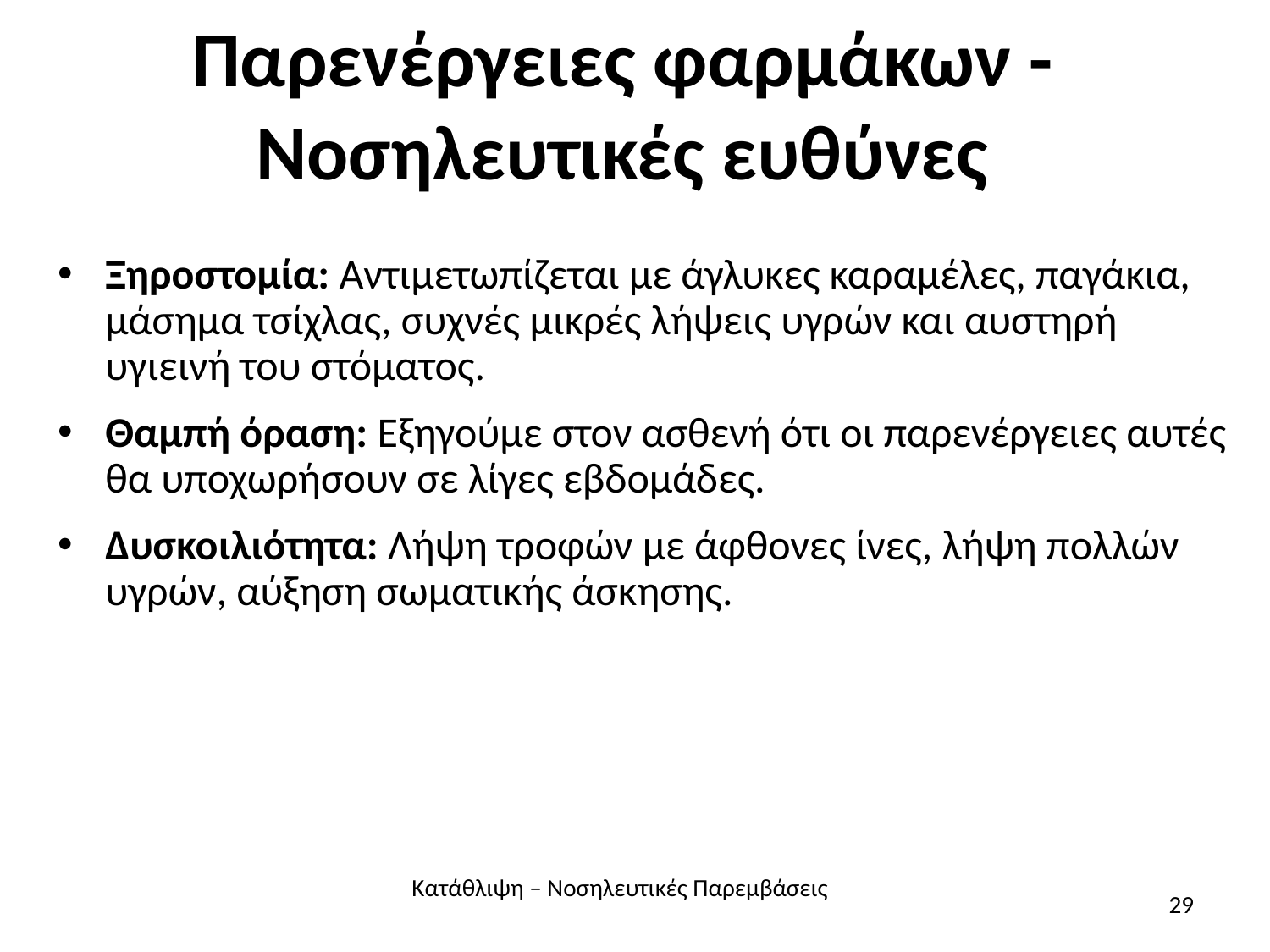

# Παρενέργειες φαρμάκων - Νοσηλευτικές ευθύνες
Ξηροστομία: Αντιμετωπίζεται με άγλυκες καραμέλες, παγάκια, μάσημα τσίχλας, συχνές μικρές λήψεις υγρών και αυστηρή υγιεινή του στόματος.
Θαμπή όραση: Εξηγούμε στον ασθενή ότι οι παρενέργειες αυτές θα υποχωρήσουν σε λίγες εβδομάδες.
Δυσκοιλιότητα: Λήψη τροφών με άφθονες ίνες, λήψη πολλών υγρών, αύξηση σωματικής άσκησης.

Κατάθλιψη – Νοσηλευτικές Παρεμβάσεις
29